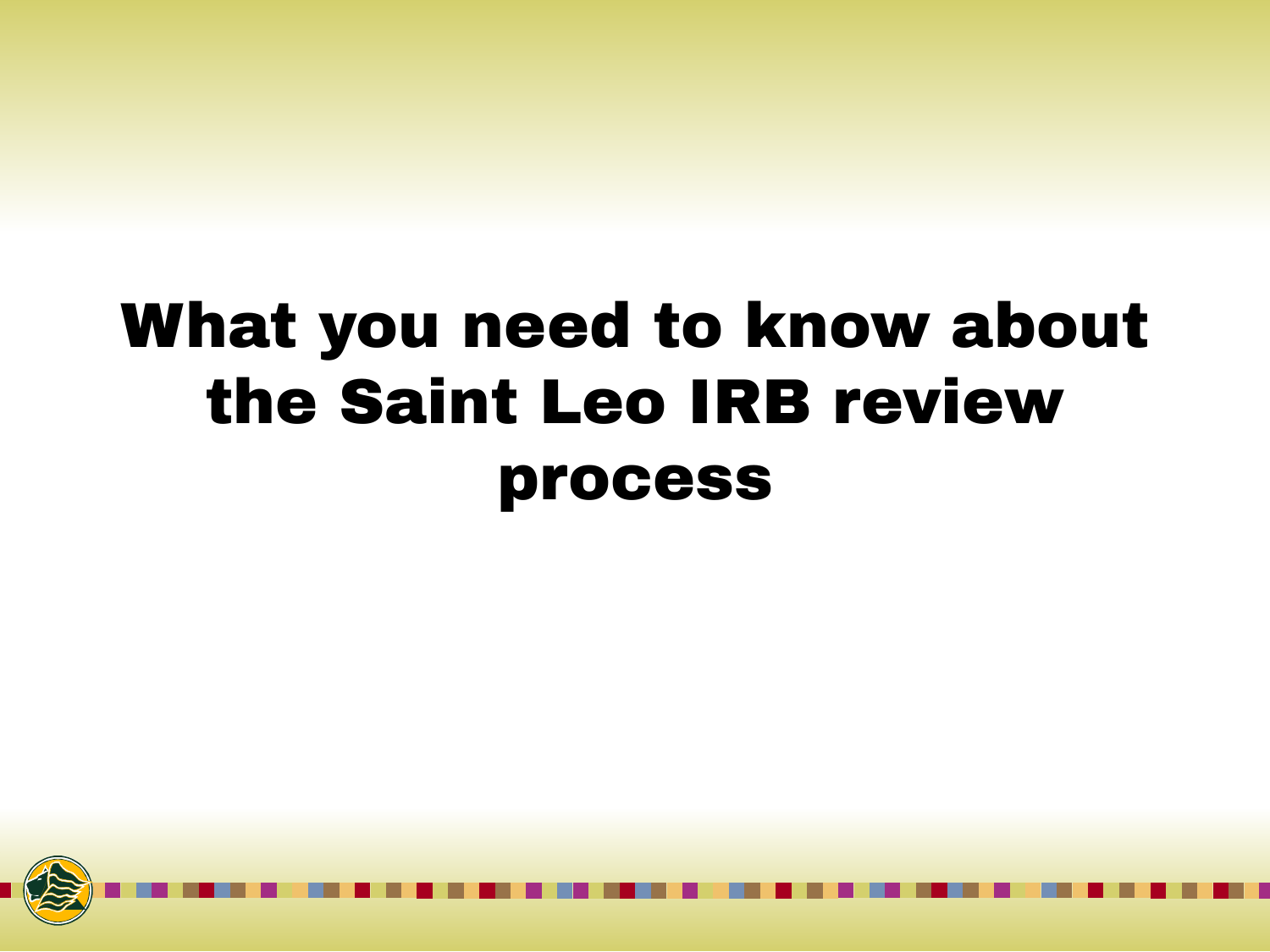

# What you need to know about the Saint Leo IRB review process